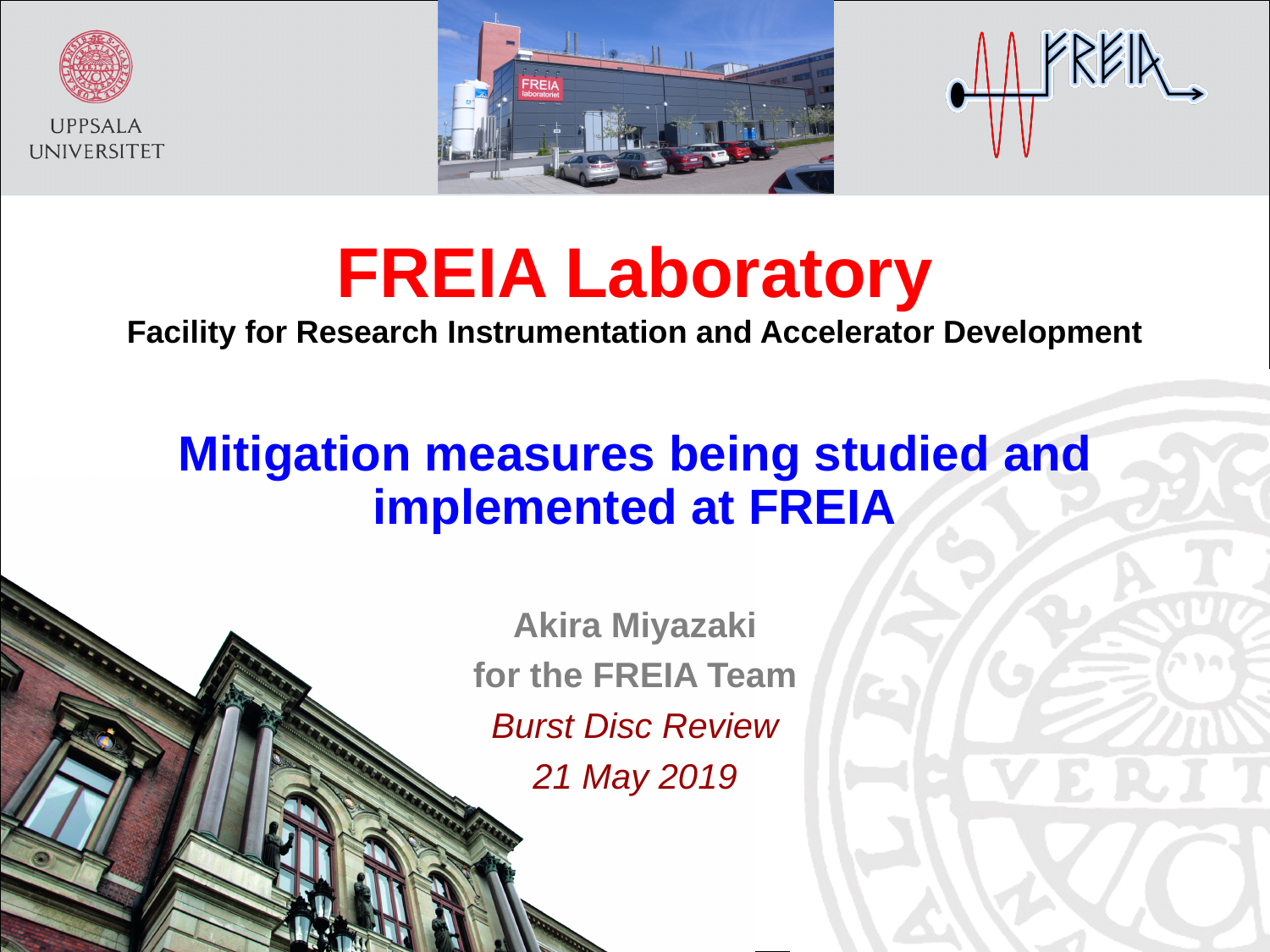

# FREIA Laboratory Facility for Research Instrumentation and Accelerator Development
Mitigation measures being studied and implemented at FREIA
Akira Miyazaki
for the FREIA Team
Burst Disc Review
21 May 2019